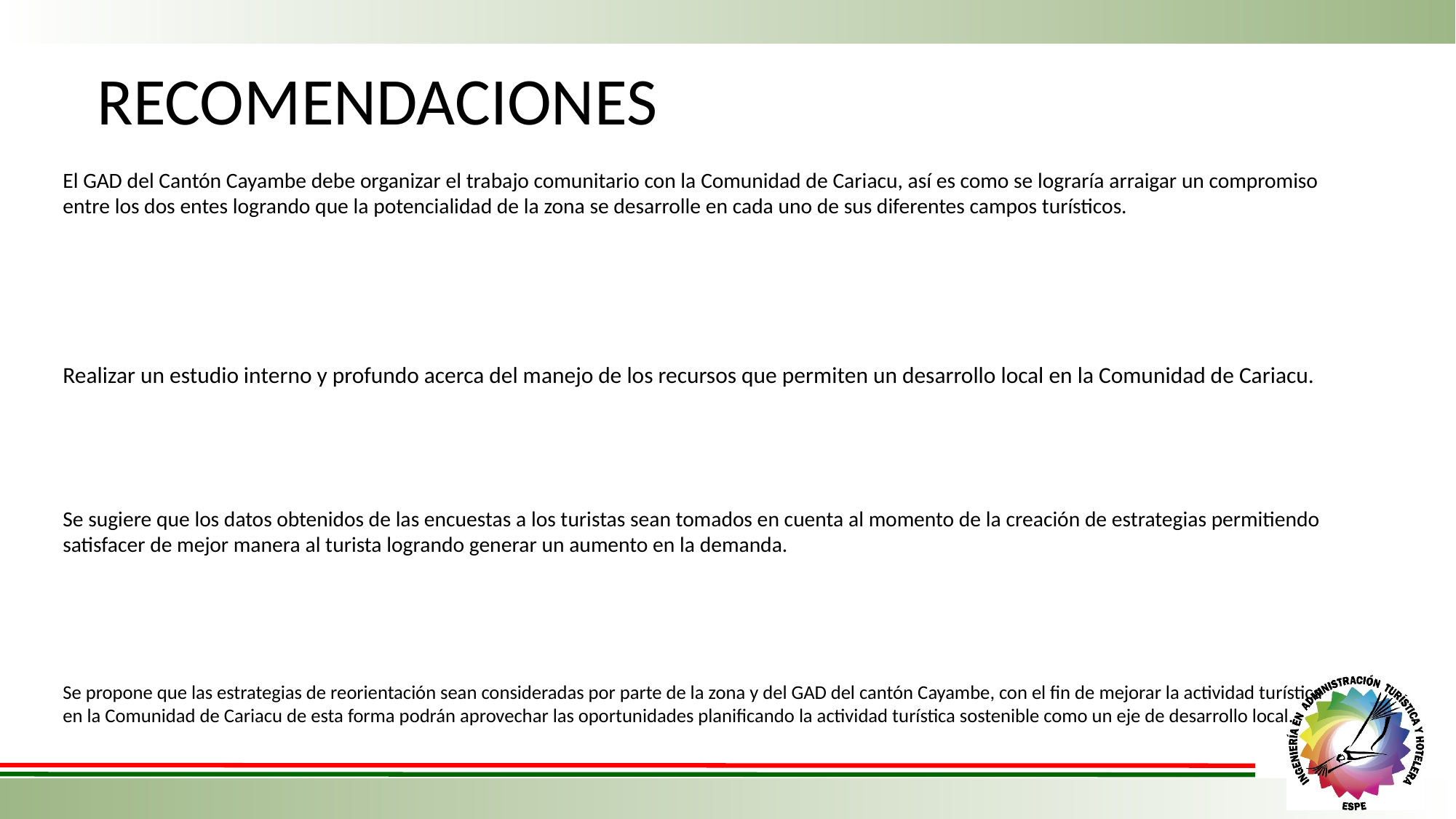

# RECOMENDACIONES
El GAD del Cantón Cayambe debe organizar el trabajo comunitario con la Comunidad de Cariacu, así es como se lograría arraigar un compromiso entre los dos entes logrando que la potencialidad de la zona se desarrolle en cada uno de sus diferentes campos turísticos.
Realizar un estudio interno y profundo acerca del manejo de los recursos que permiten un desarrollo local en la Comunidad de Cariacu.
Se sugiere que los datos obtenidos de las encuestas a los turistas sean tomados en cuenta al momento de la creación de estrategias permitiendo satisfacer de mejor manera al turista logrando generar un aumento en la demanda.
Se propone que las estrategias de reorientación sean consideradas por parte de la zona y del GAD del cantón Cayambe, con el fin de mejorar la actividad turística en la Comunidad de Cariacu de esta forma podrán aprovechar las oportunidades planificando la actividad turística sostenible como un eje de desarrollo local.